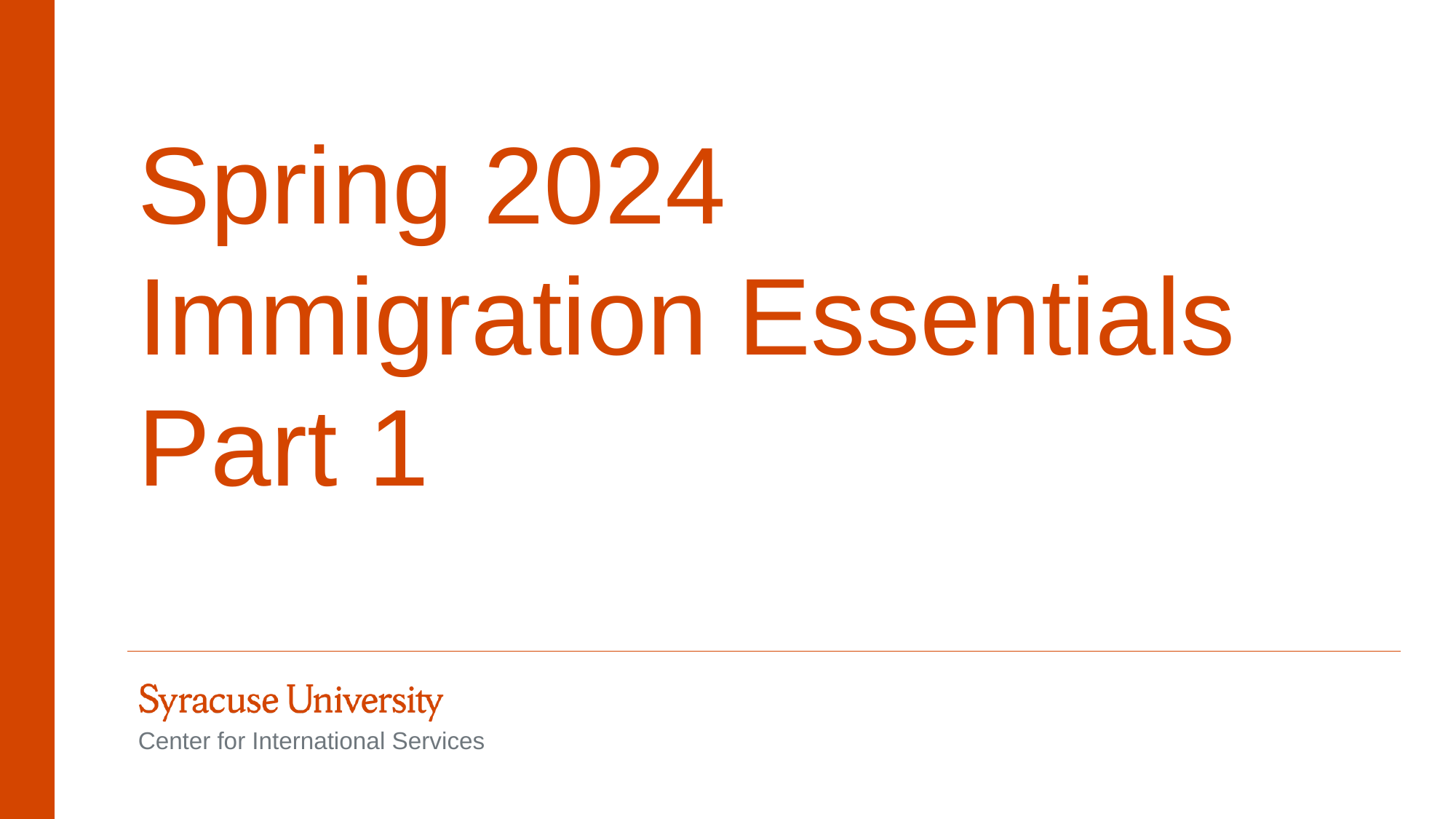

# Spring 2024 Immigration Essentials Part 1
Center for International Services